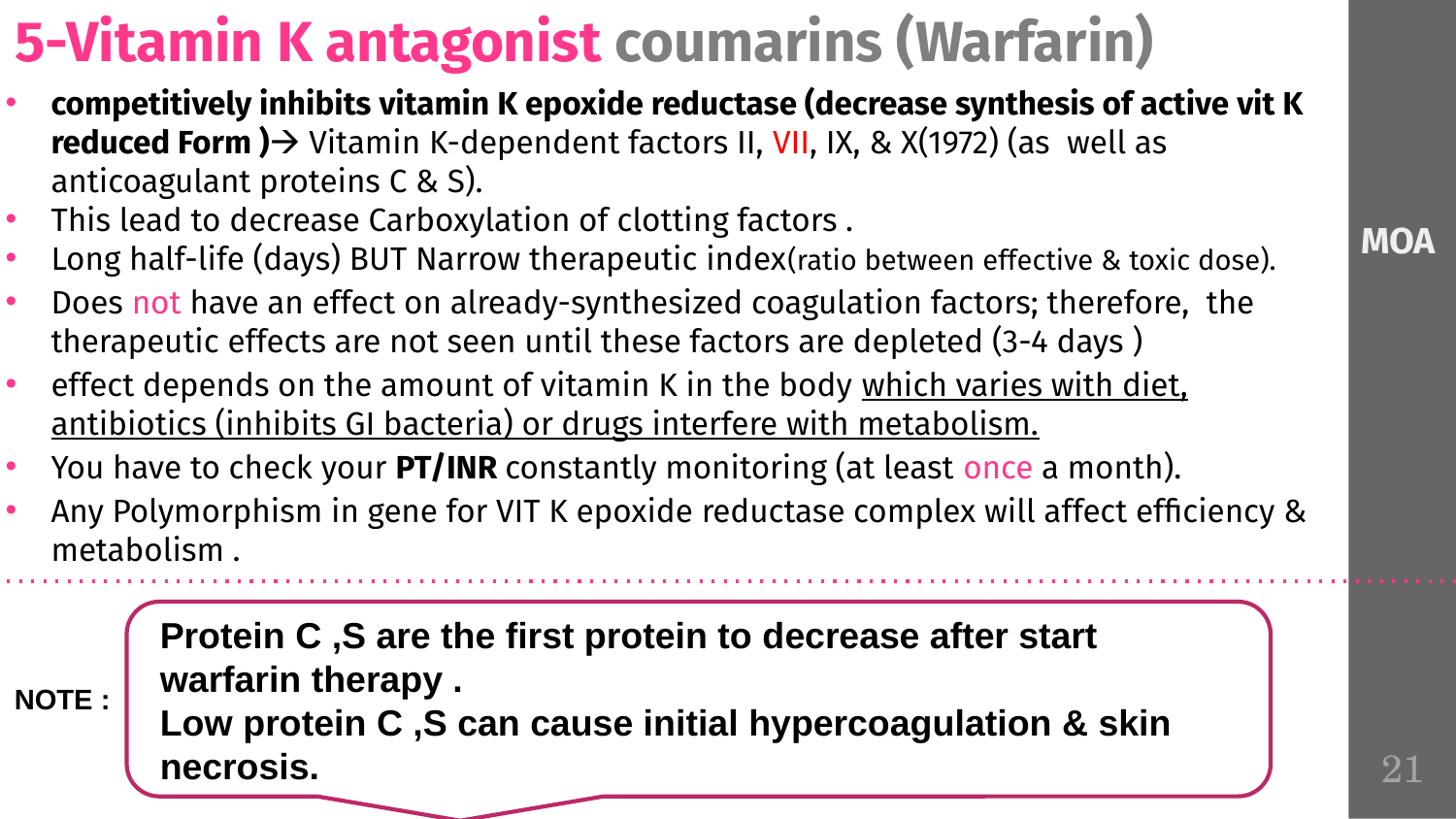

# 5-Vitamin K antagonist coumarins (Warfarin)
competitively inhibits vitamin K epoxide reductase (decrease synthesis of active vit K reduced Form )🡪 Vitamin K-dependent factors II, VII, IX, & X(1972) (as  well as anticoagulant proteins C & S).
This lead to decrease Carboxylation of clotting factors .
Long half-life (days) BUT Narrow therapeutic index(ratio between effective & toxic dose).
Does not have an effect on already-synthesized coagulation factors; therefore,  the therapeutic effects are not seen until these factors are depleted (3-4 days )
effect depends on the amount of vitamin K in the body which varies with diet, antibiotics (inhibits GI bacteria) or drugs interfere with metabolism.
You have to check your PT/INR constantly monitoring (at least once a month).
Any Polymorphism in gene for VIT K epoxide reductase complex will affect efficiency & metabolism .

MOA

Protein C ,S are the first protein to decrease after start warfarin therapy .
Low protein C ,S can cause initial hypercoagulation & skin necrosis.
NOTE :
21